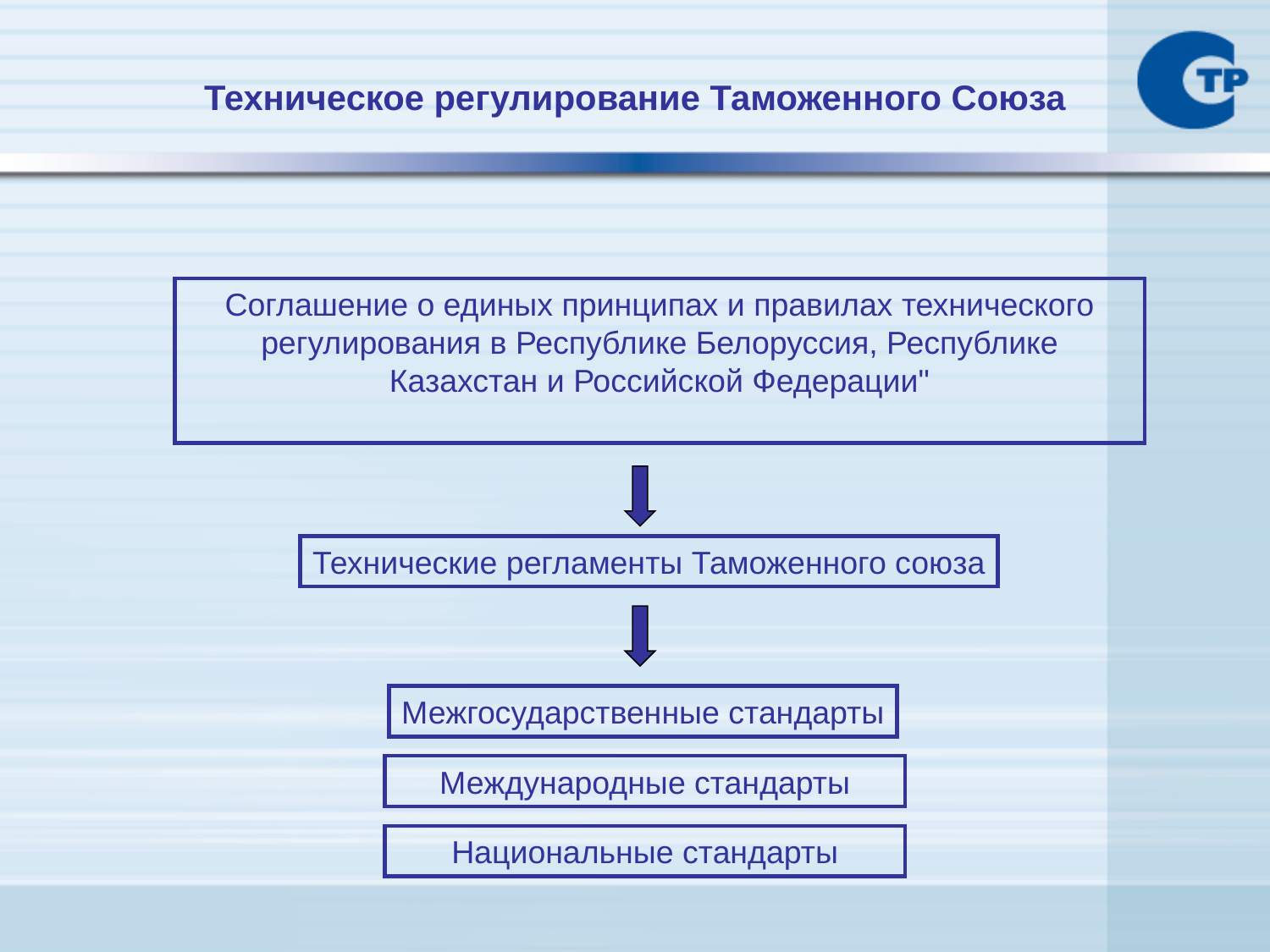

# Техническое регулирование Таможенного Союза
Соглашение о единых принципах и правилах технического регулирования в Республике Белоруссия, Республике Казахстан и Российской Федерации"

Технические регламенты Таможенного союза

Межгосударственные стандарты
Международные стандарты
Национальные стандарты